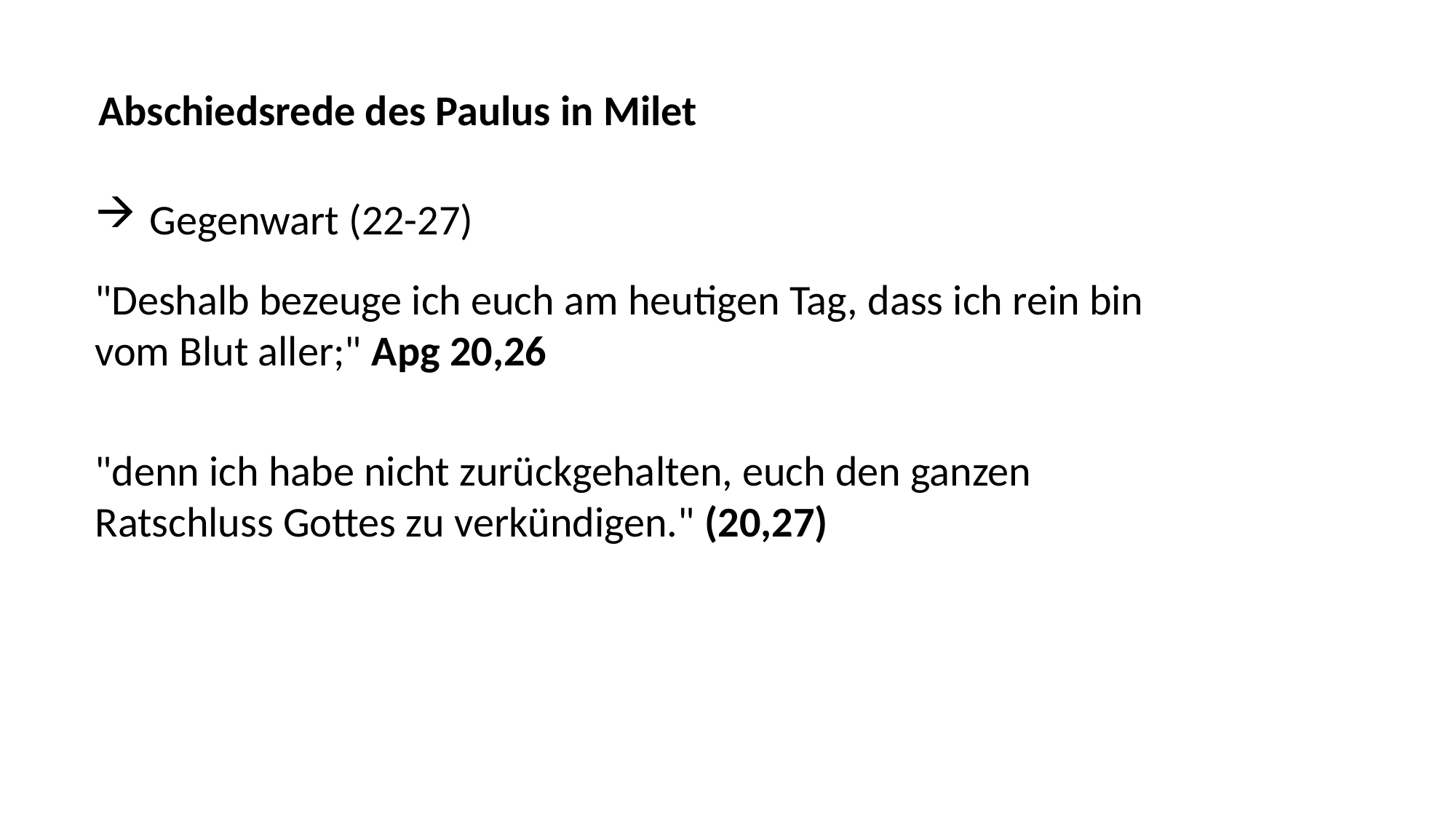

Abschiedsrede des Paulus in Milet
Gegenwart (22-27)
"Deshalb bezeuge ich euch am heutigen Tag, dass ich rein bin vom Blut aller;" Apg 20,26
"denn ich habe nicht zurückgehalten, euch den ganzen Ratschluss Gottes zu verkündigen." (20,27)